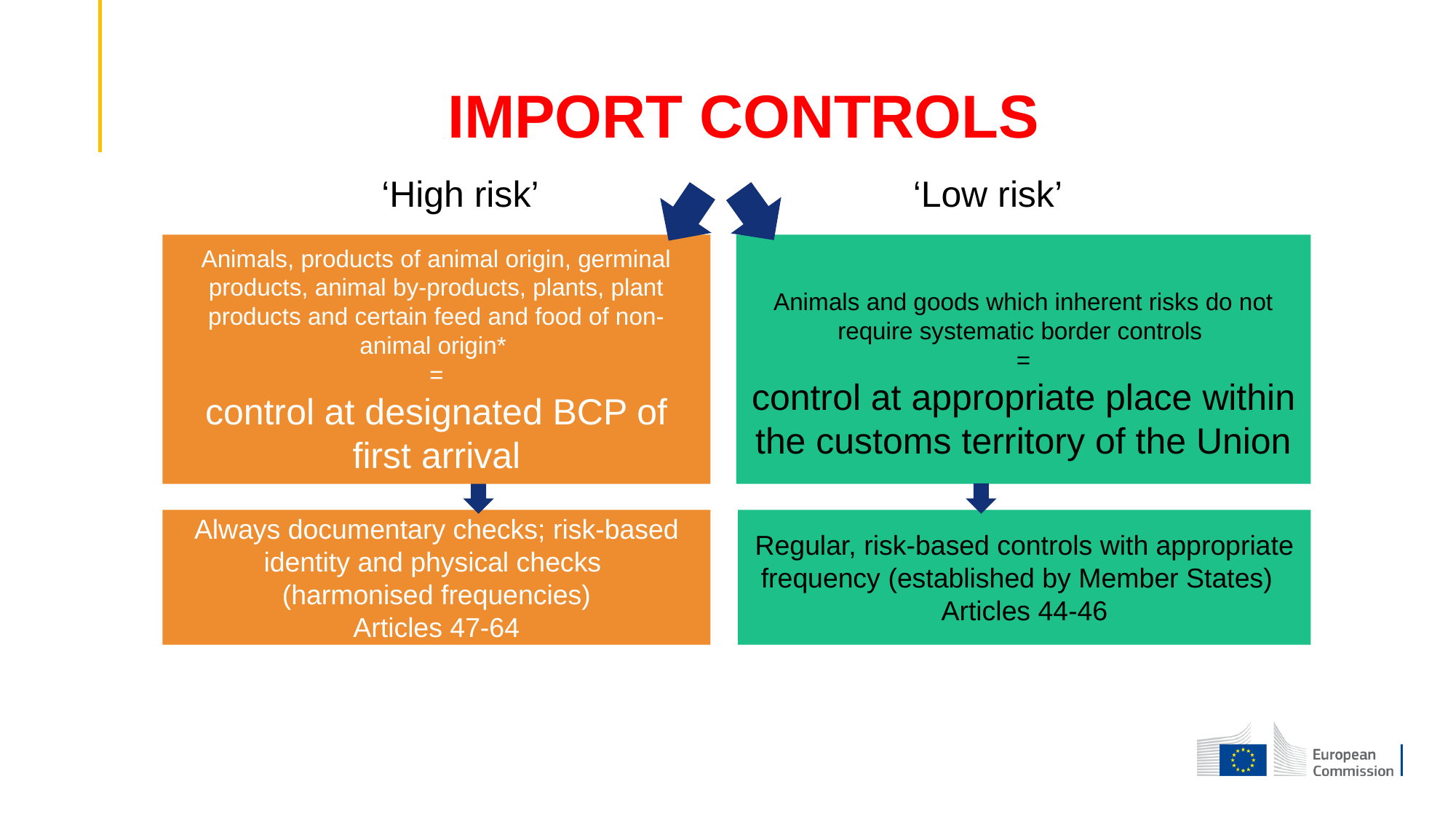

# IMPORT CONTROLS
‘High risk’                                     ‘Low risk’

Animals, products of animal origin, germinal products, animal by-products, plants, plant products and certain feed and food of non-animal origin*
=
control at designated BCP of first arrival

Animals and goods which inherent risks do not require systematic border controls
=
control at appropriate place within the customs territory of the Union

Regular, risk-based controls with appropriate frequency (established by Member States)
Articles 44-46
Always documentary checks; risk-based identity and physical checks
(harmonised frequencies)
Articles 47-64